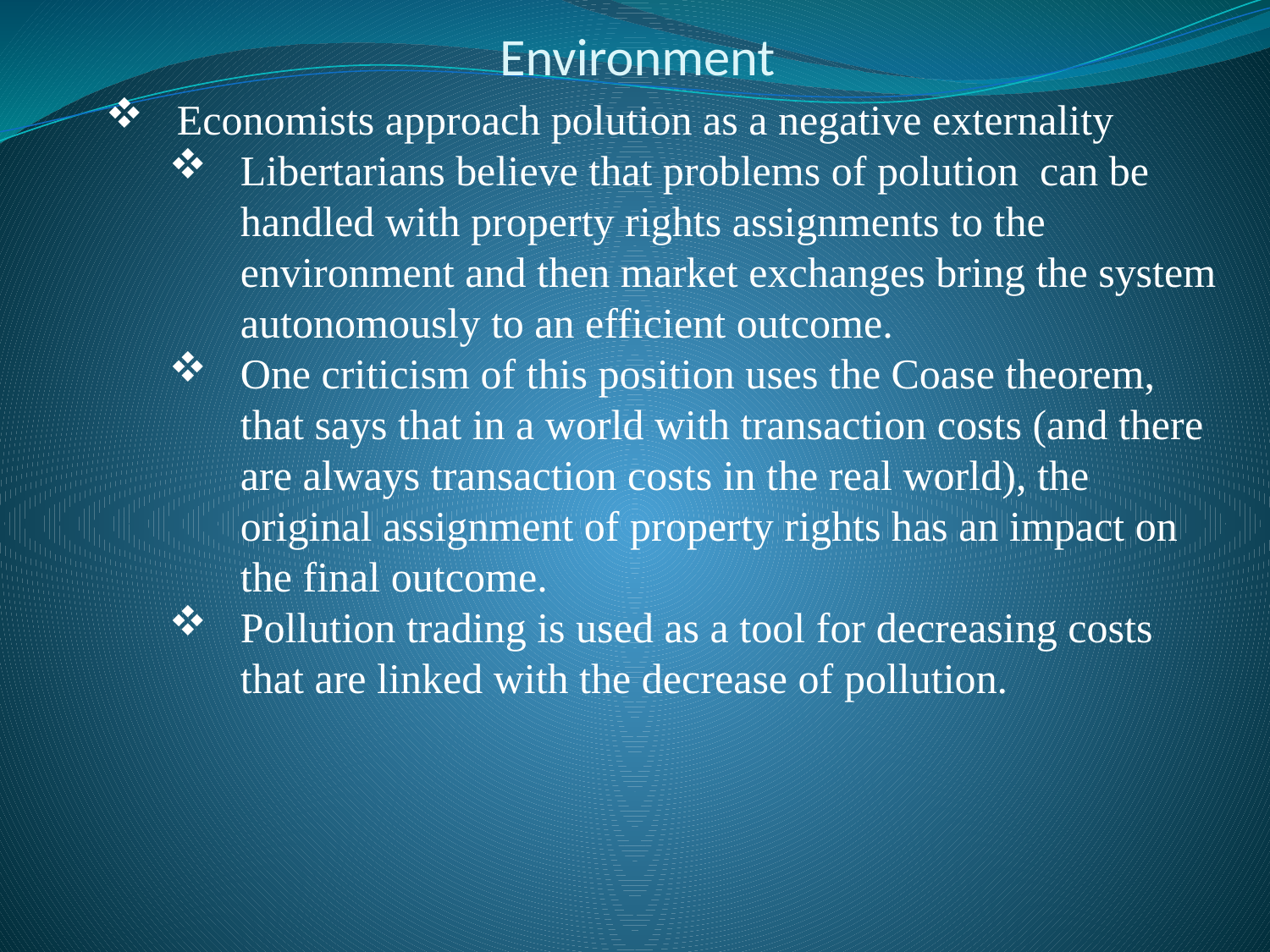

# Environment
Economists approach polution as a negative externality
Libertarians believe that problems of polution  can be handled with property rights assignments to the  environment and then market exchanges bring the system autonomously to an efficient outcome.
One criticism of this position uses the Coase theorem, that says that in a world with transaction costs (and there are always transaction costs in the real world), the original assignment of property rights has an impact on the final outcome.
Pollution trading is used as a tool for decreasing costs that are linked with the decrease of pollution.